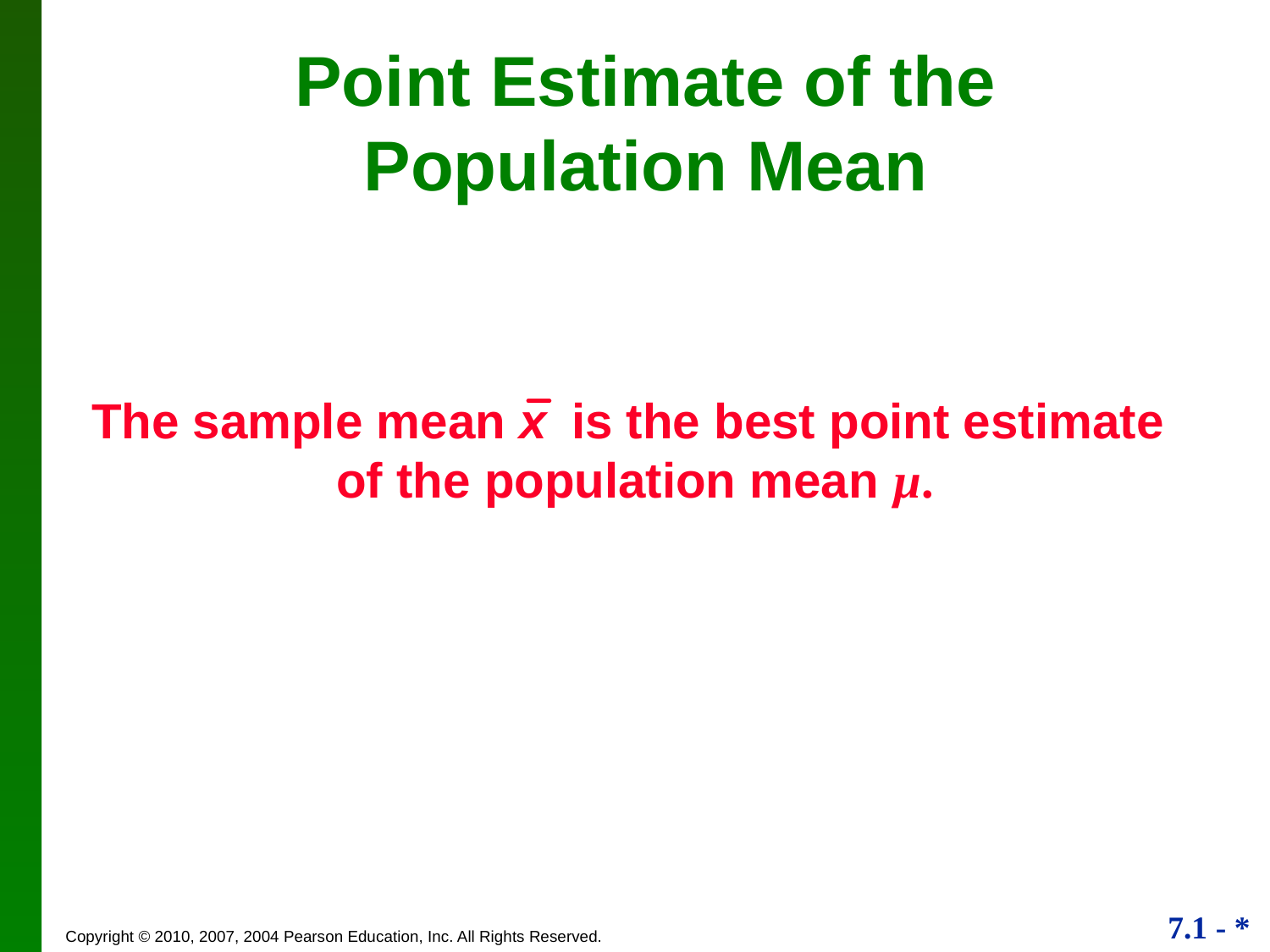

# Point Estimate of the Population Mean
The sample mean x  is the best point estimate
of the population mean µ.